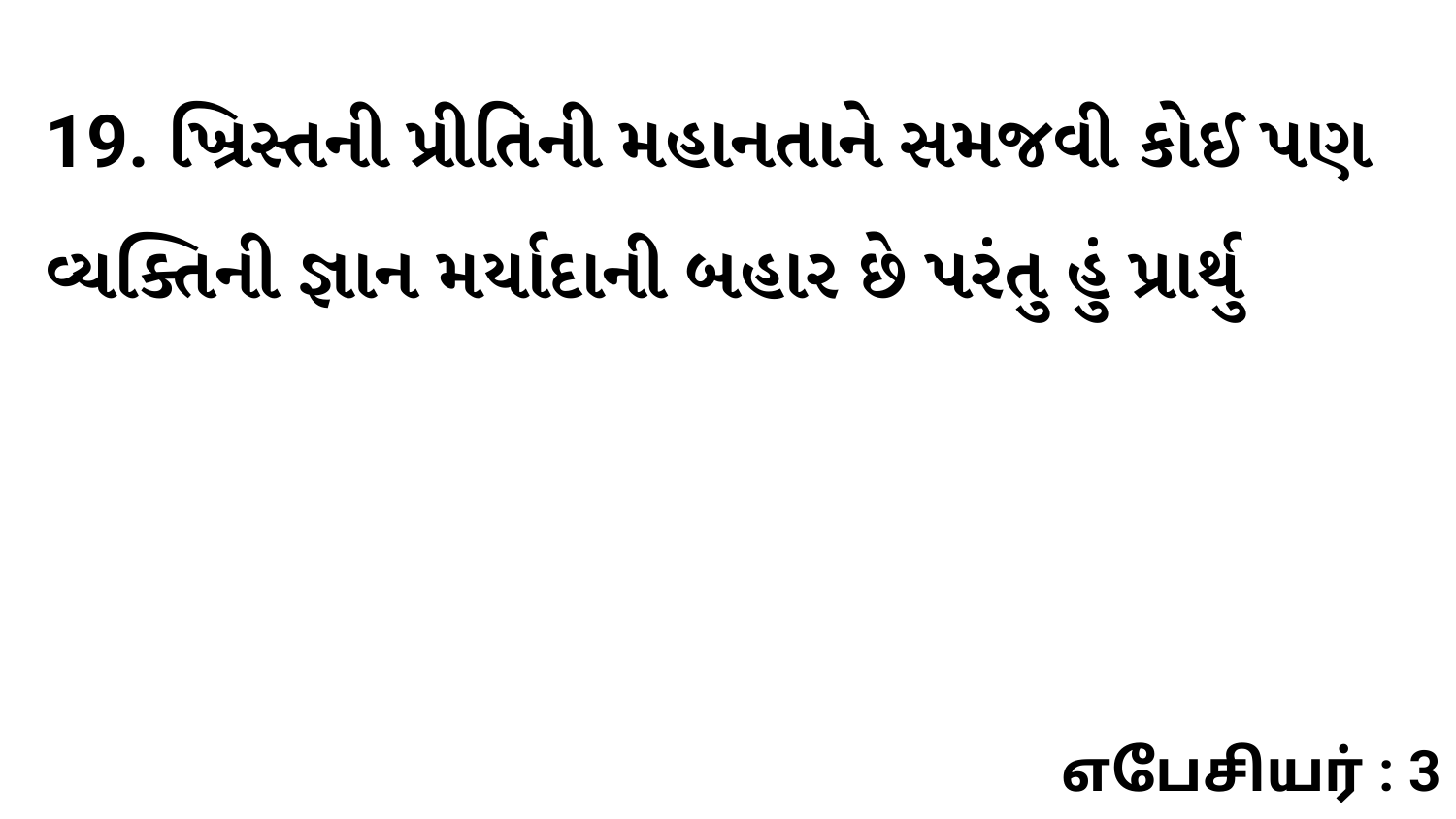

19. ખ્રિસ્તની પ્રીતિની મહાનતાને સમજવી કોઈ પણ વ્યક્તિની જ્ઞાન મર્યાદાની બહાર છે પરંતુ હું પ્રાર્થુ
எபேசியர் : 3